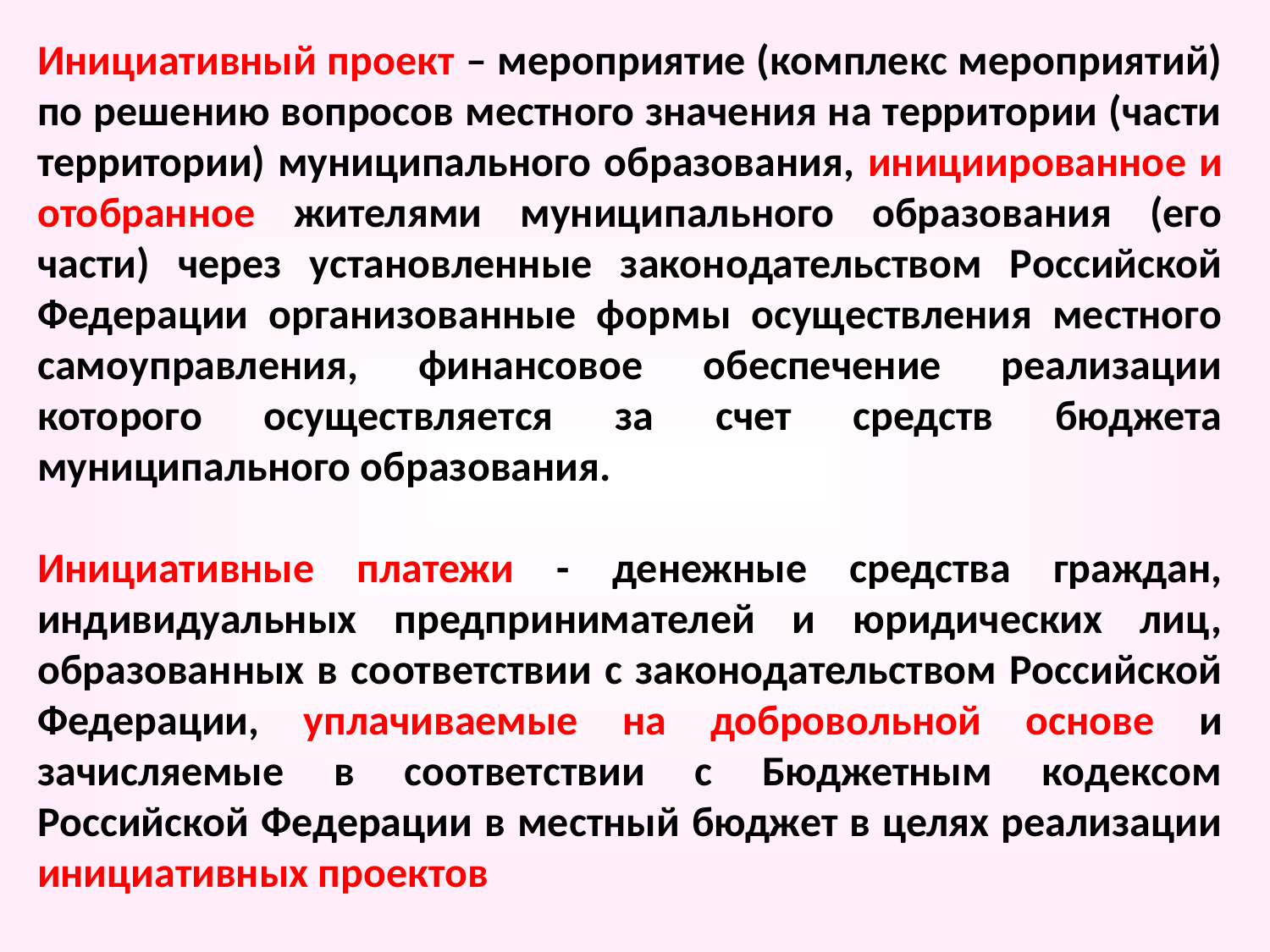

Инициативный проект – мероприятие (комплекс мероприятий) по решению вопросов местного значения на территории (части территории) муниципального образования, инициированное и отобранное жителями муниципального образования (его части) через установленные законодательством Российской Федерации организованные формы осуществления местного самоуправления, финансовое обеспечение реализации которого осуществляется за счет средств бюджета муниципального образования.

Инициативные платежи - денежные средства граждан, индивидуальных предпринимателей и юридических лиц, образованных в соответствии с законодательством Российской Федерации, уплачиваемые на добровольной основе и зачисляемые в соответствии с Бюджетным кодексом Российской Федерации в местный бюджет в целях реализации инициативных проектов